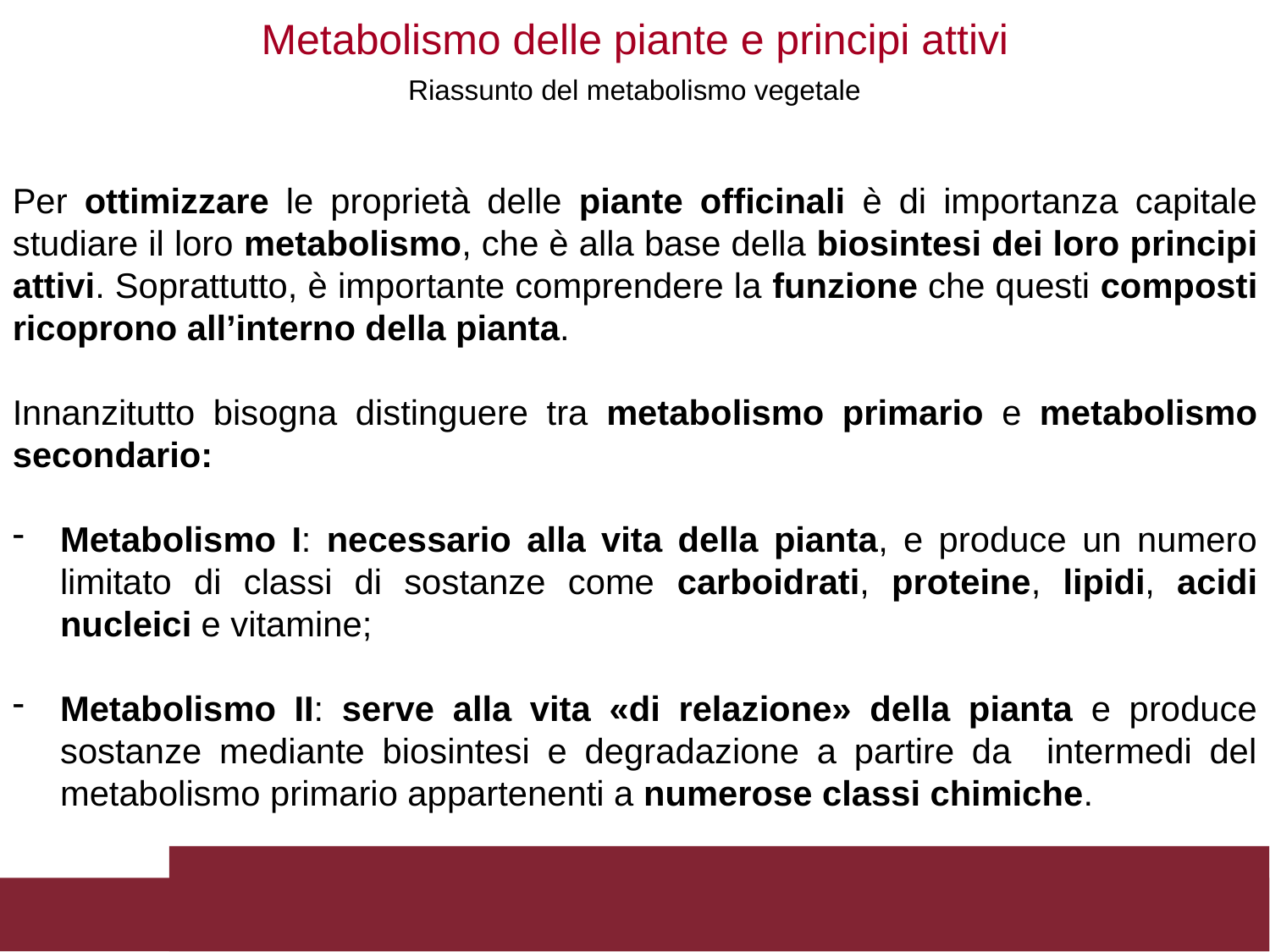

Metabolismo delle piante e principi attivi
Riassunto del metabolismo vegetale
Per ottimizzare le proprietà delle piante officinali è di importanza capitale studiare il loro metabolismo, che è alla base della biosintesi dei loro principi attivi. Soprattutto, è importante comprendere la funzione che questi composti ricoprono all’interno della pianta.

Innanzitutto bisogna distinguere tra metabolismo primario e metabolismo secondario:

Metabolismo I: necessario alla vita della pianta, e produce un numero limitato di classi di sostanze come carboidrati, proteine, lipidi, acidi nucleici e vitamine;

Metabolismo II: serve alla vita «di relazione» della pianta e produce sostanze mediante biosintesi e degradazione a partire da  intermedi del metabolismo primario appartenenti a numerose classi chimiche.